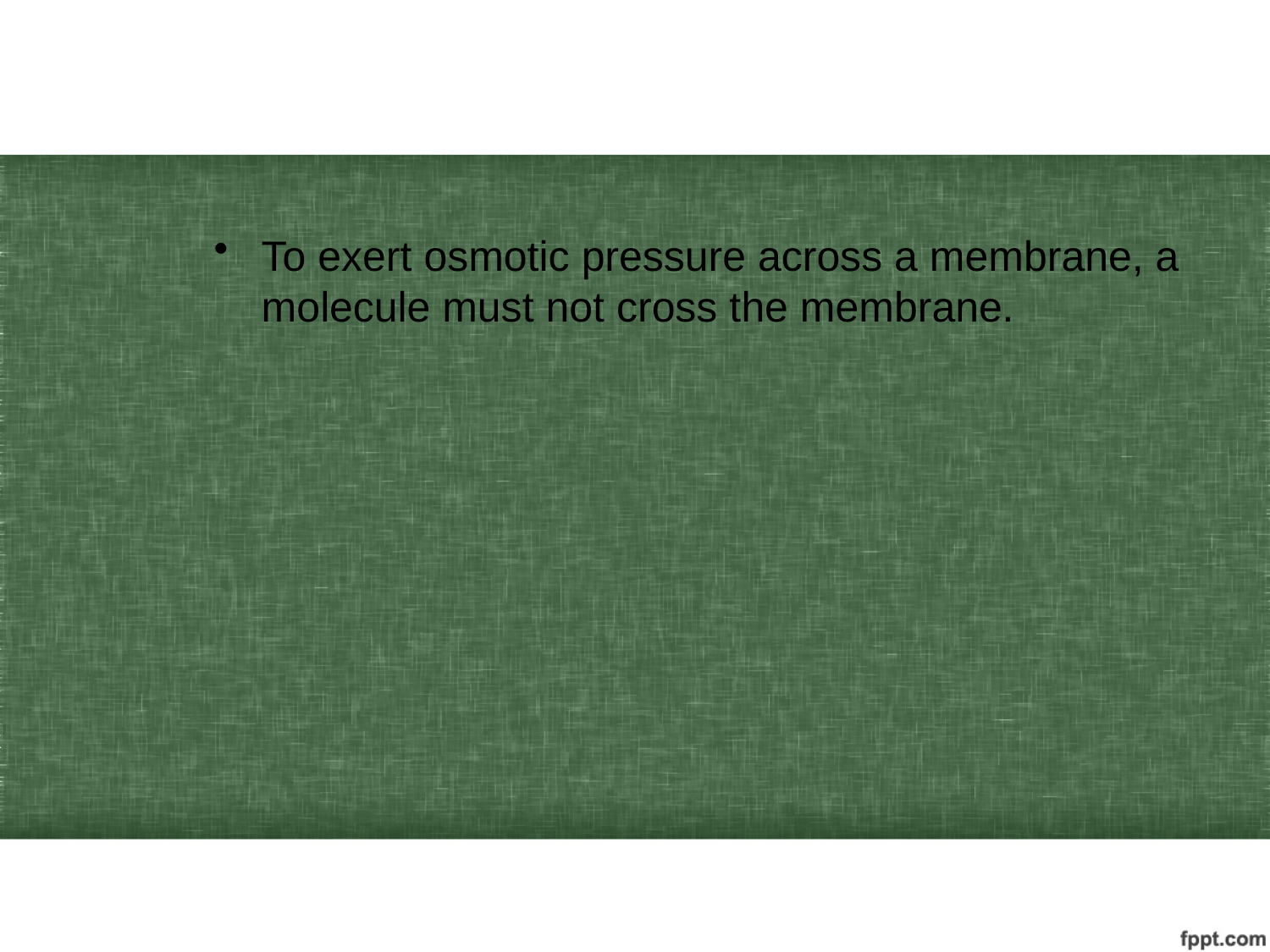

#
To exert osmotic pressure across a membrane, a molecule must not cross the membrane.